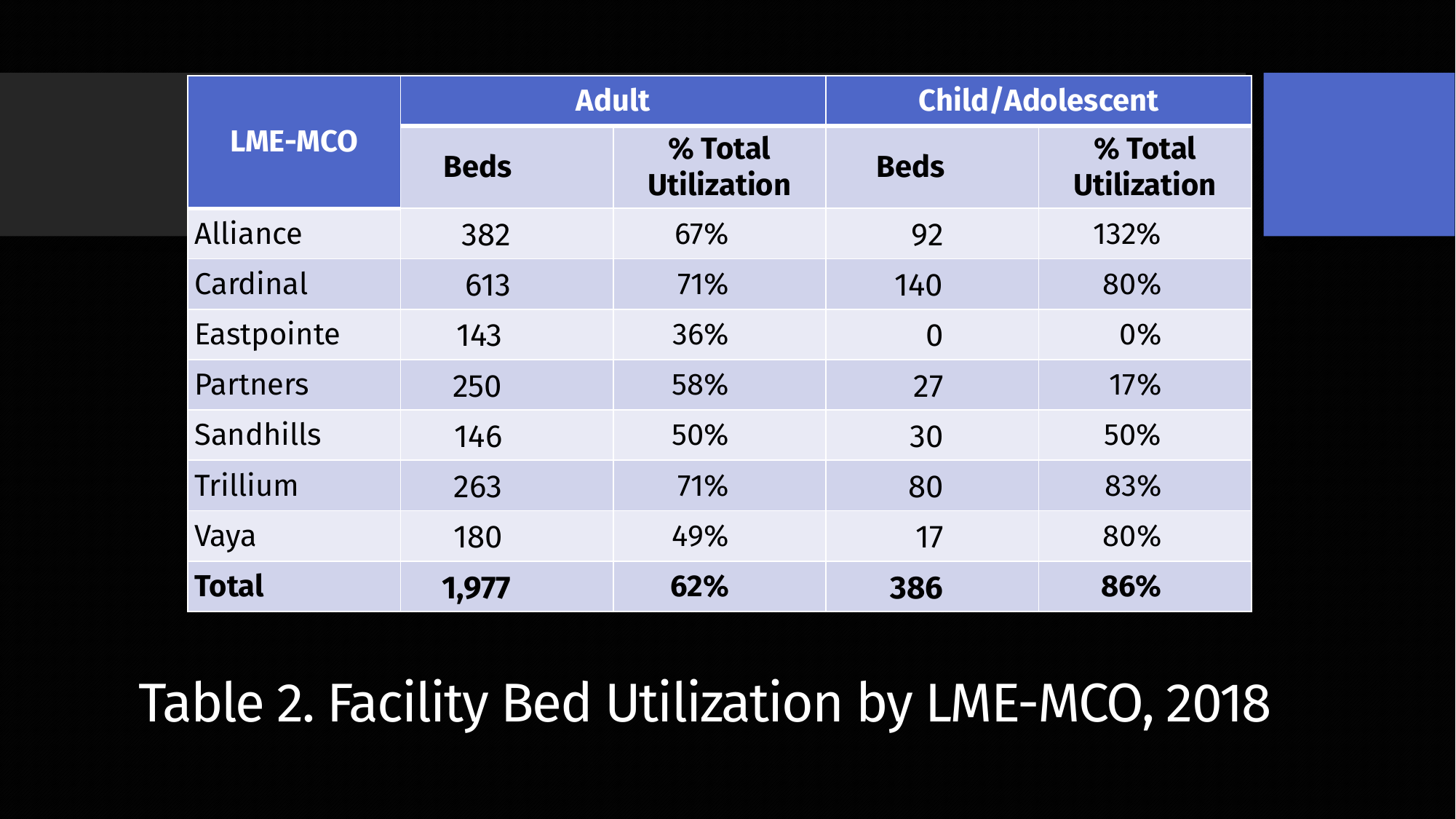

| LME-MCO | Adult |  | Child/Adolescent |  |
| --- | --- | --- | --- | --- |
|  | Beds | % Total Utilization | Beds | % Total Utilization |
| Alliance | 382 | 67% | 92 | 132% |
| Cardinal | 613 | 71% | 140 | 80% |
| Eastpointe | 143 | 36% | 0 | 0% |
| Partners | 250 | 58% | 27 | 17% |
| Sandhills | 146 | 50% | 30 | 50% |
| Trillium | 263 | 71% | 80 | 83% |
| Vaya | 180 | 49% | 17 | 80% |
| Total | 1,977 | 62% | 386 | 86% |
# Table 2. Facility Bed Utilization by LME-MCO, 2018